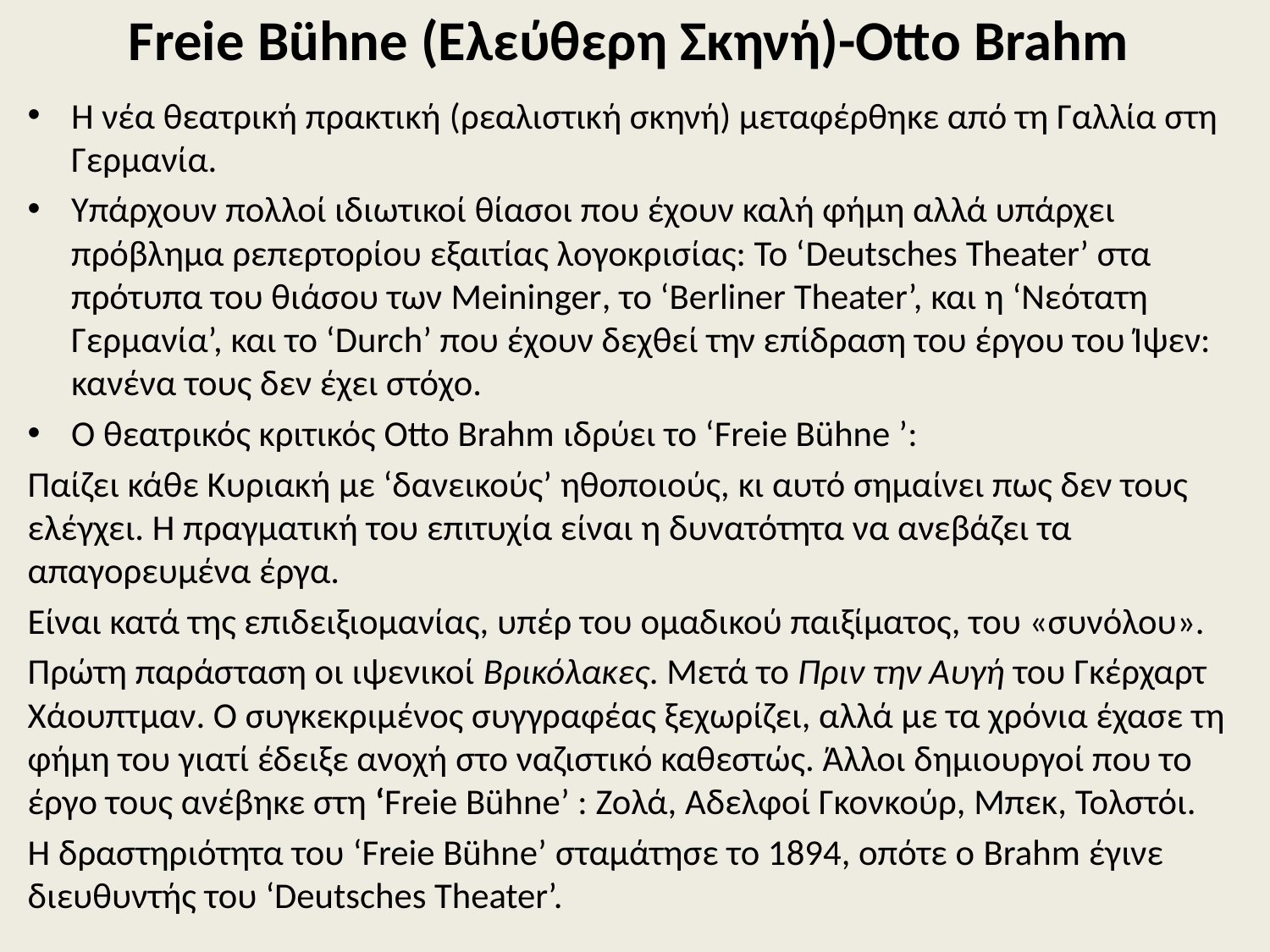

# Freie Bühne (Ελεύθερη Σκηνή)-Otto Brahm
Η νέα θεατρική πρακτική (ρεαλιστική σκηνή) μεταφέρθηκε από τη Γαλλία στη Γερμανία.
Υπάρχουν πολλοί ιδιωτικοί θίασοι που έχουν καλή φήμη αλλά υπάρχει πρόβλημα ρεπερτορίου εξαιτίας λογοκρισίας: Το ‘Deutsches Theater’ στα πρότυπα του θιάσου των Meininger, το ‘Berliner Theater’, και η ‘Νεότατη Γερμανία’, και το ‘Durch’ που έχουν δεχθεί την επίδραση του έργου του Ίψεν: κανένα τους δεν έχει στόχο.
Ο θεατρικός κριτικός Otto Brahm ιδρύει το ‘Freie Bühne ’:
Παίζει κάθε Κυριακή με ‘δανεικούς’ ηθοποιούς, κι αυτό σημαίνει πως δεν τους ελέγχει. Η πραγματική του επιτυχία είναι η δυνατότητα να ανεβάζει τα απαγορευμένα έργα.
Είναι κατά της επιδειξιομανίας, υπέρ του ομαδικού παιξίματος, του «συνόλου».
Πρώτη παράσταση οι ιψενικοί Βρικόλακες. Μετά το Πριν την Αυγή του Γκέρχαρτ Χάουπτμαν. Ο συγκεκριμένος συγγραφέας ξεχωρίζει, αλλά με τα χρόνια έχασε τη φήμη του γιατί έδειξε ανοχή στο ναζιστικό καθεστώς. Άλλοι δημιουργοί που το έργο τους ανέβηκε στη ‘Freie Bühne’ : Ζολά, Αδελφοί Γκονκούρ, Μπεκ, Τολστόι.
Η δραστηριότητα του ‘Freie Bühne’ σταμάτησε το 1894, οπότε ο Brahm έγινε διευθυντής του ‘Deutsches Theater’.